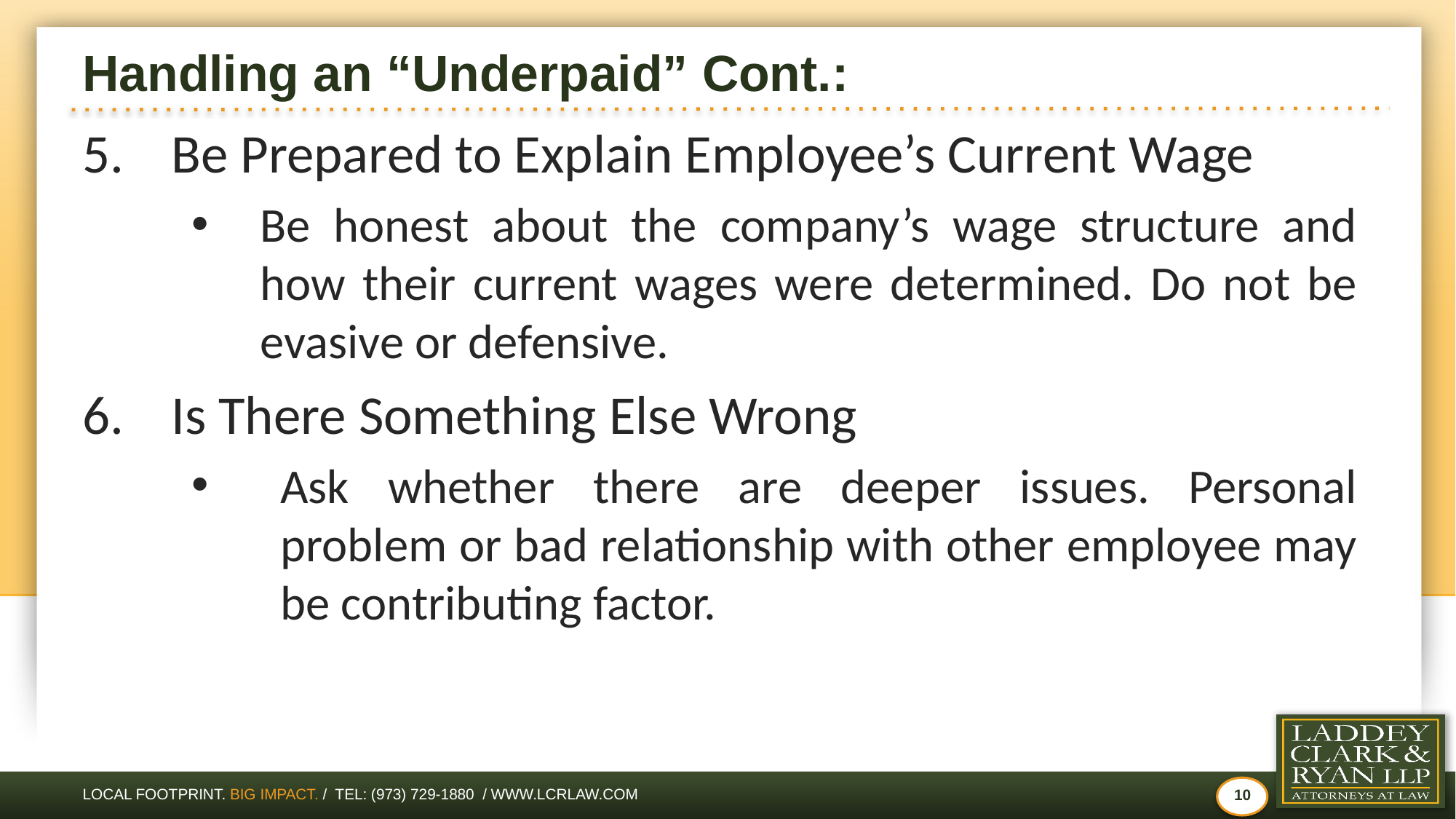

# Handling an “Underpaid” Cont.:
Be Prepared to Explain Employee’s Current Wage
Be honest about the company’s wage structure and how their current wages were determined. Do not be evasive or defensive.
Is There Something Else Wrong
Ask whether there are deeper issues. Personal problem or bad relationship with other employee may be contributing factor.